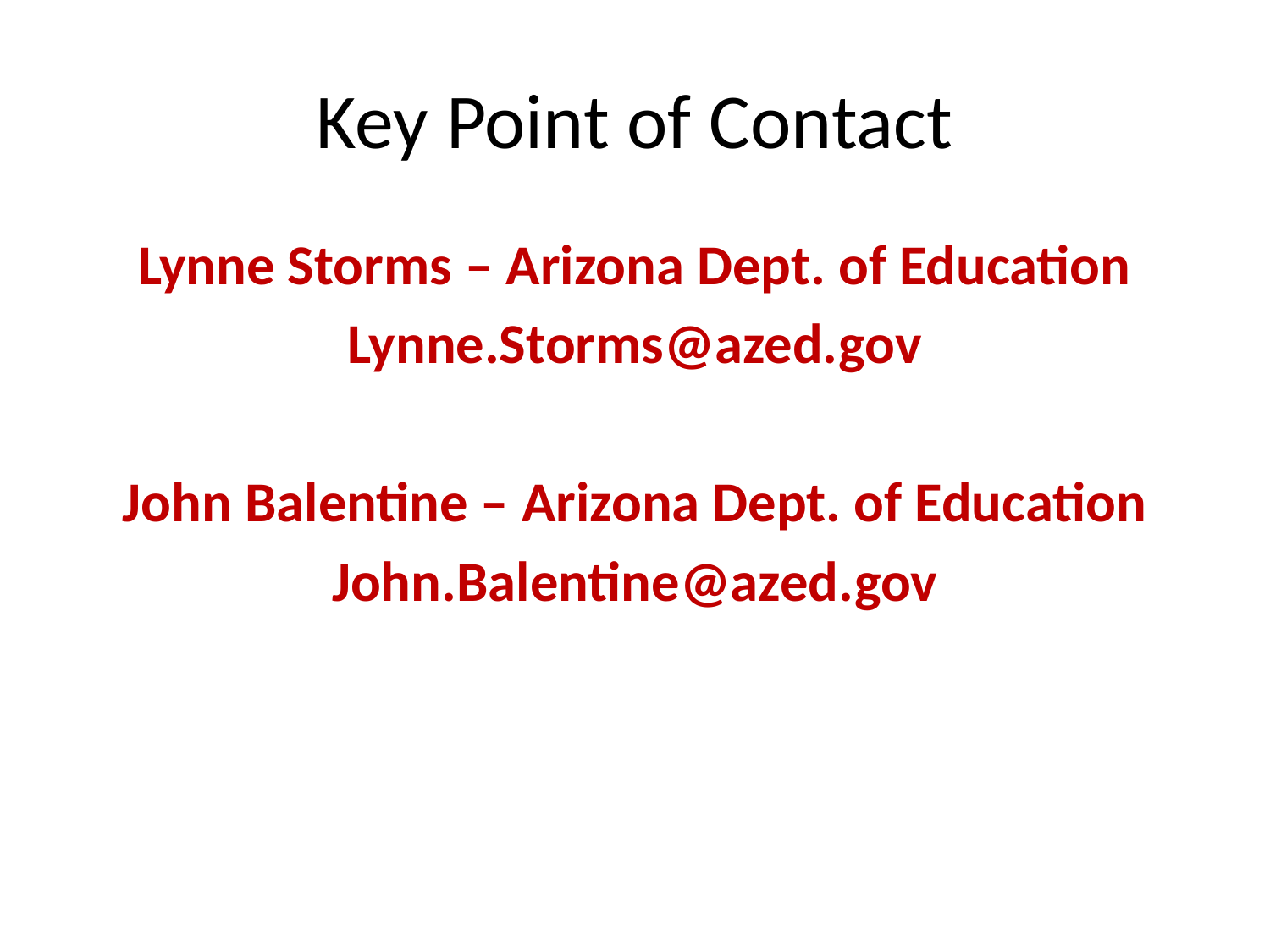

# Key Point of Contact
Lynne Storms – Arizona Dept. of Education
Lynne.Storms@azed.gov

John Balentine – Arizona Dept. of Education
John.Balentine@azed.gov